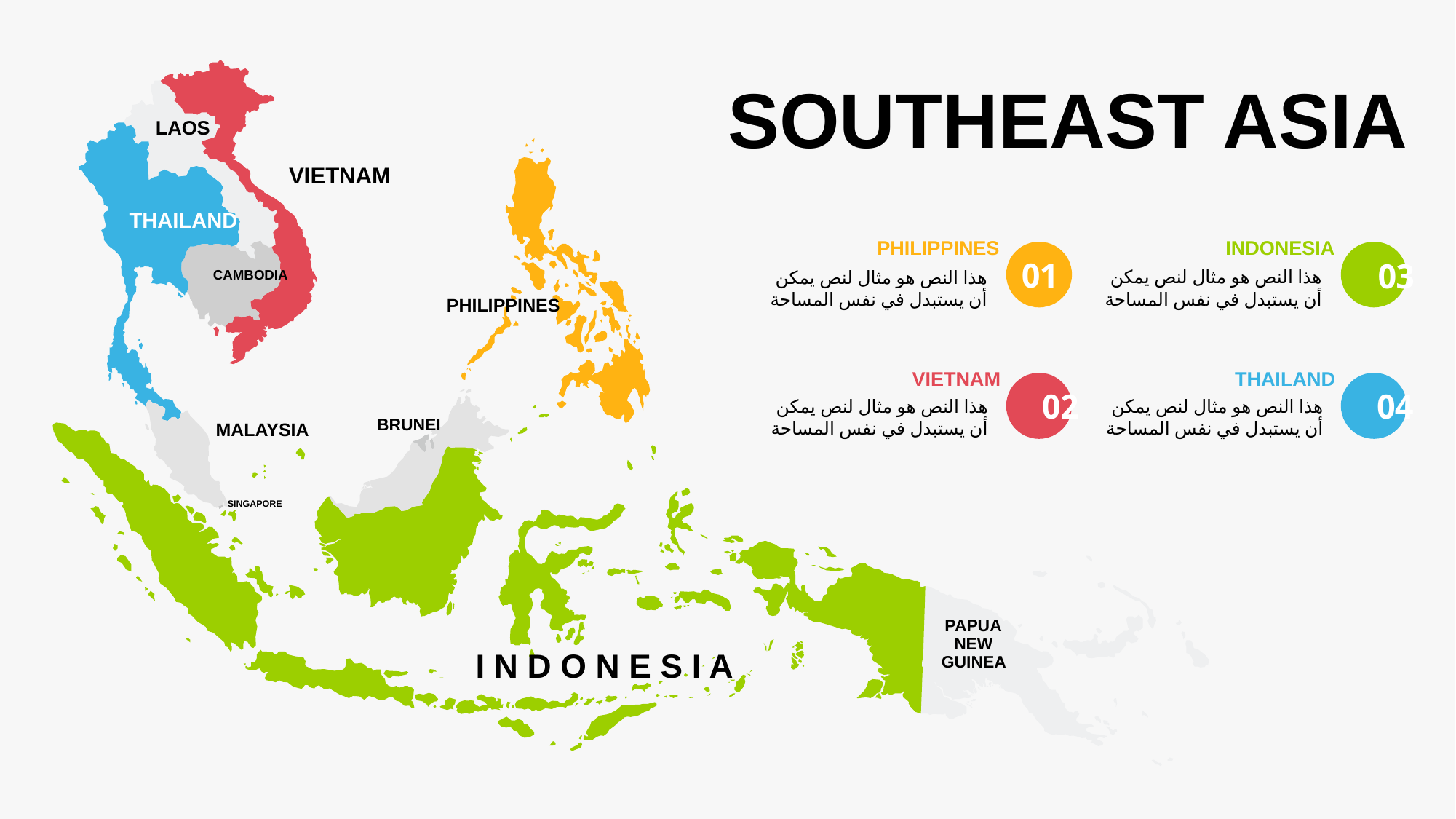

LAOS

VIETNAM
THAILAND

CAMBODIA
PHILIPPINES

BRUNEI
MALAYSIA

SINGAPORE

PAPUA
NEW
I N D O N E S I A
GUINEA
SOUTHEAST ASIA
PHILIPPINES
INDONESIA

01
03
هذا النص هو مثال لنص يمكن أن يستبدل في نفس المساحة
هذا النص هو مثال لنص يمكن أن يستبدل في نفس المساحة
VIETNAM
THAILAND

02
04
هذا النص هو مثال لنص يمكن أن يستبدل في نفس المساحة
هذا النص هو مثال لنص يمكن أن يستبدل في نفس المساحة